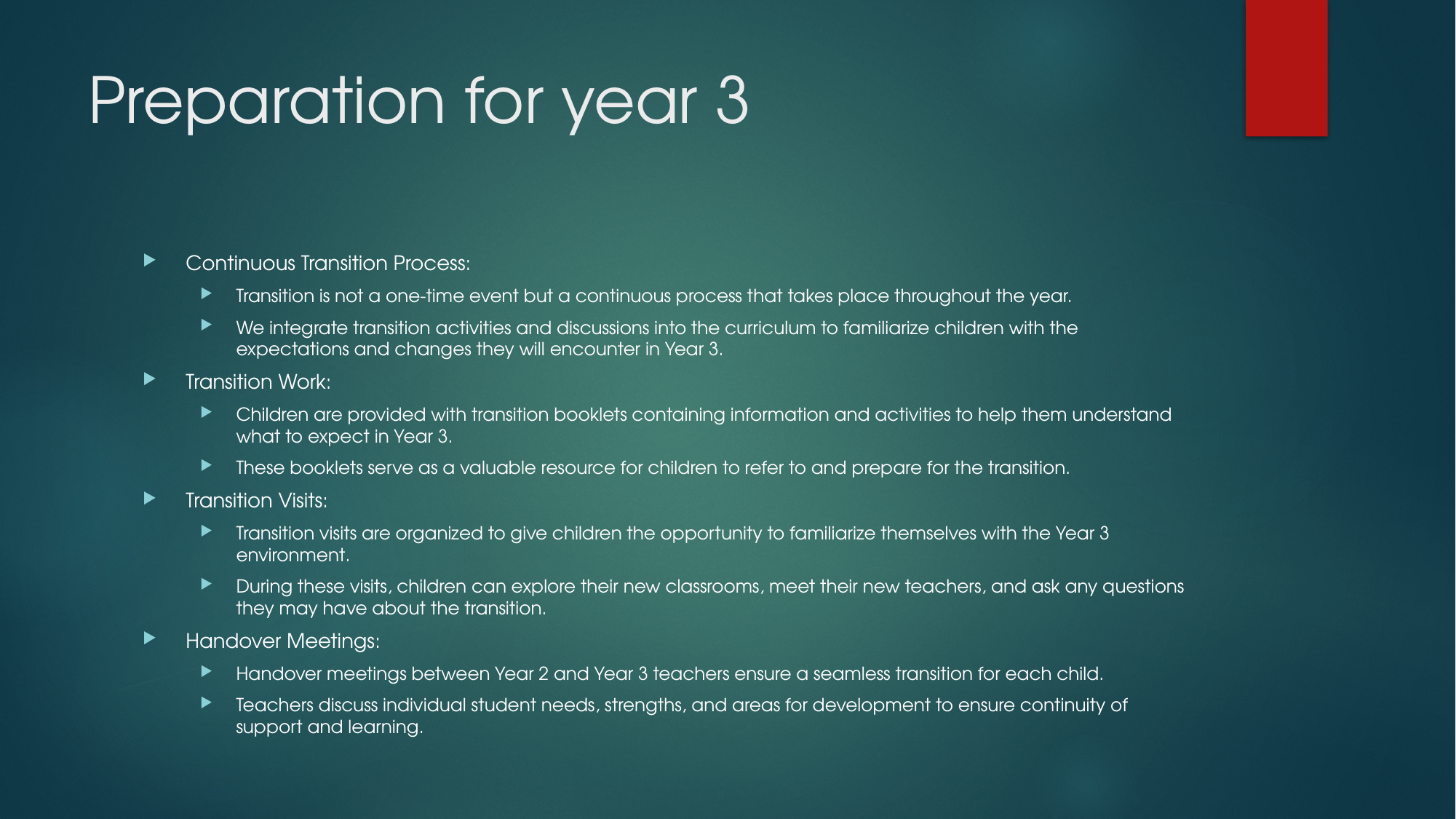

# Preparation for year 3
Continuous Transition Process:
Transition is not a one-time event but a continuous process that takes place throughout the year.
We integrate transition activities and discussions into the curriculum to familiarize children with the expectations and changes they will encounter in Year 3.
Transition Work:
Children are provided with transition booklets containing information and activities to help them understand what to expect in Year 3.
These booklets serve as a valuable resource for children to refer to and prepare for the transition.
Transition Visits:
Transition visits are organized to give children the opportunity to familiarize themselves with the Year 3 environment.
During these visits, children can explore their new classrooms, meet their new teachers, and ask any questions they may have about the transition.
Handover Meetings:
Handover meetings between Year 2 and Year 3 teachers ensure a seamless transition for each child.
Teachers discuss individual student needs, strengths, and areas for development to ensure continuity of support and learning.